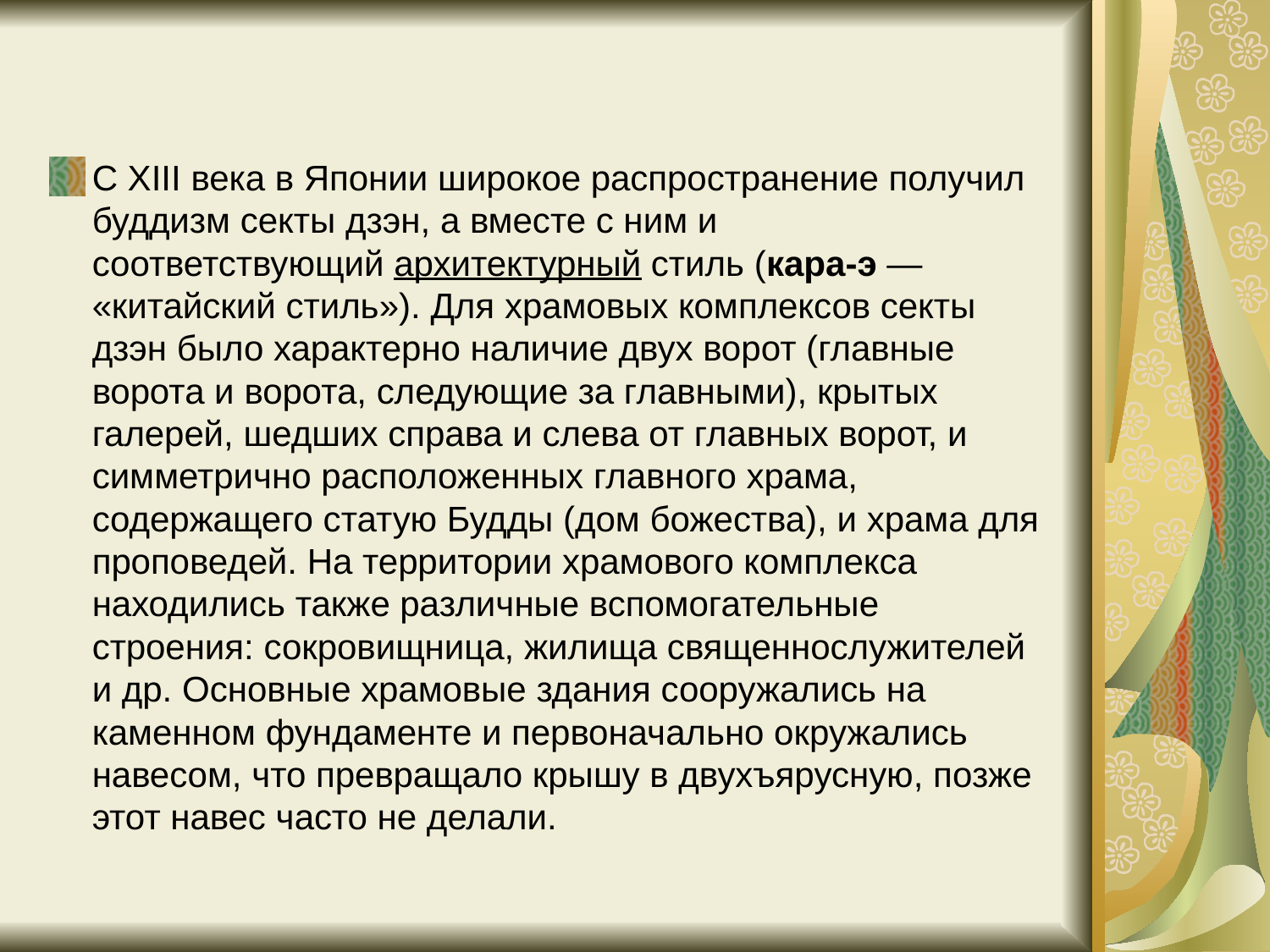

#
С XIII века в Японии широкое распространение получил буддизм секты дзэн, а вместе с ним и соответствующий архитектурный стиль (кара-э — «китайский стиль»). Для храмовых комплексов секты дзэн было характерно наличие двух во­рот (главные ворота и ворота, следующие за главными), крытых галерей, шедших справа и слева от главных ворот, и симметрично расположенных главного храма, содержащего статую Будды (дом божества), и храма для проповедей. На террито­рии храмового комплекса находились также различные вспо­могательные строения: сокровищница, жилища священнослу­жителей и др. Основные храмовые здания сооружались на каменном фундаменте и первоначально окружались навесом, что превращало крышу в двухъярусную, позже этот навес часто не делали.